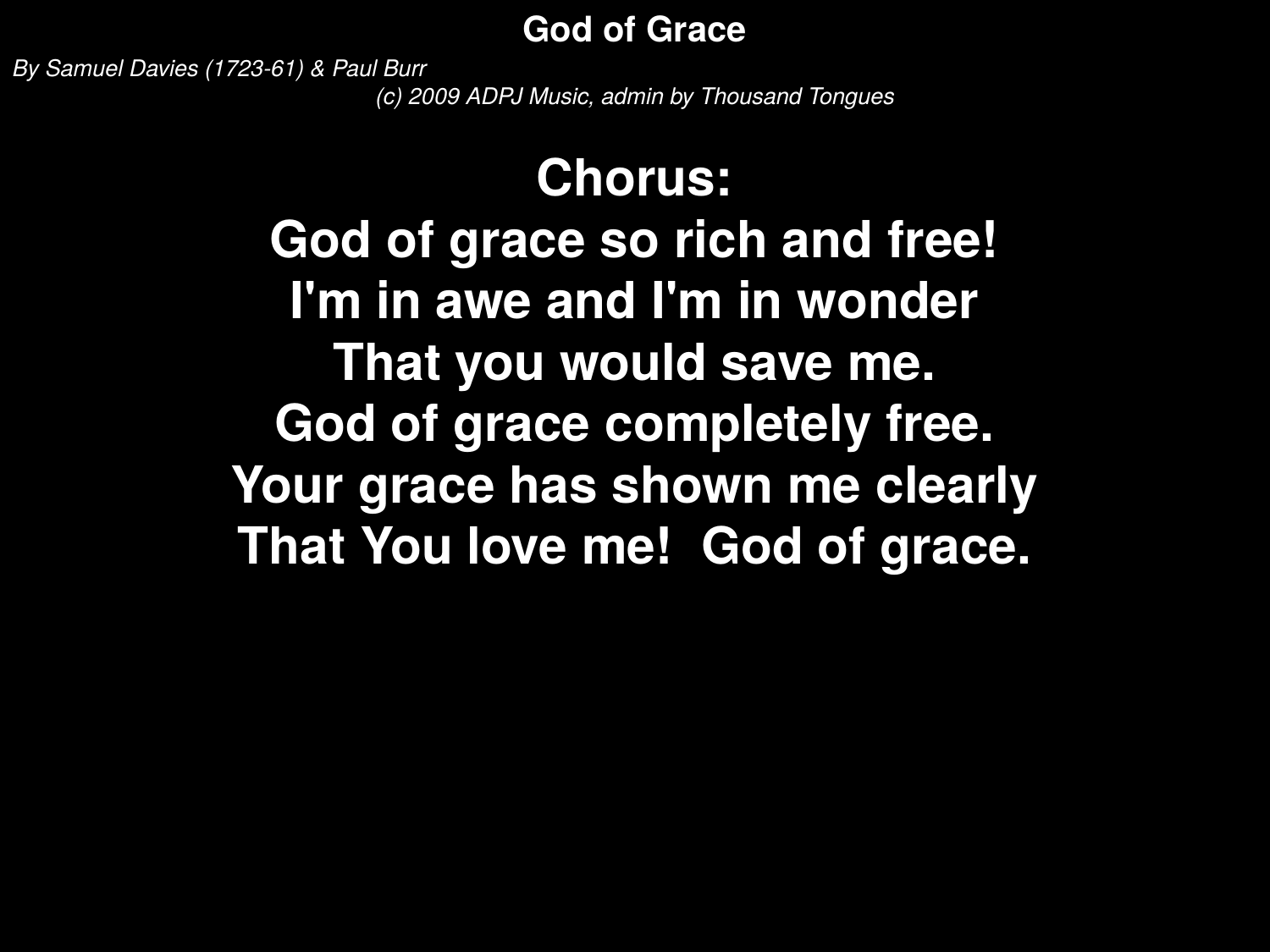

God of Grace
By Samuel Davies (1723-61) & Paul Burr
(c) 2009 ADPJ Music, admin by Thousand Tongues
Chorus:
God of grace so rich and free!
I'm in awe and I'm in wonder
That you would save me.
God of grace completely free.
Your grace has shown me clearly
That You love me!  God of grace.